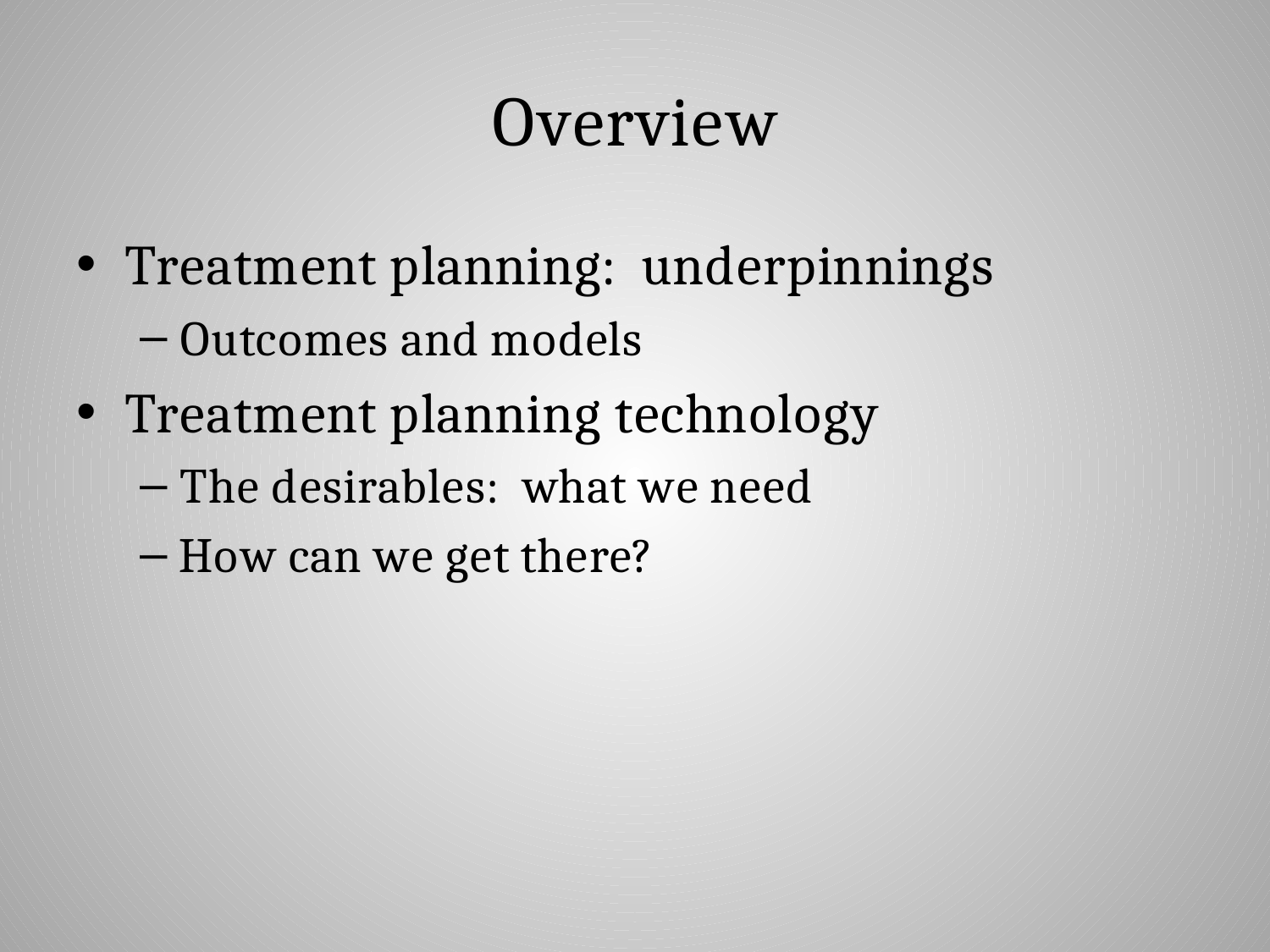

# Overview
Treatment planning:  underpinnings
Outcomes and models
Treatment planning technology
The desirables:  what we need
How can we get there?